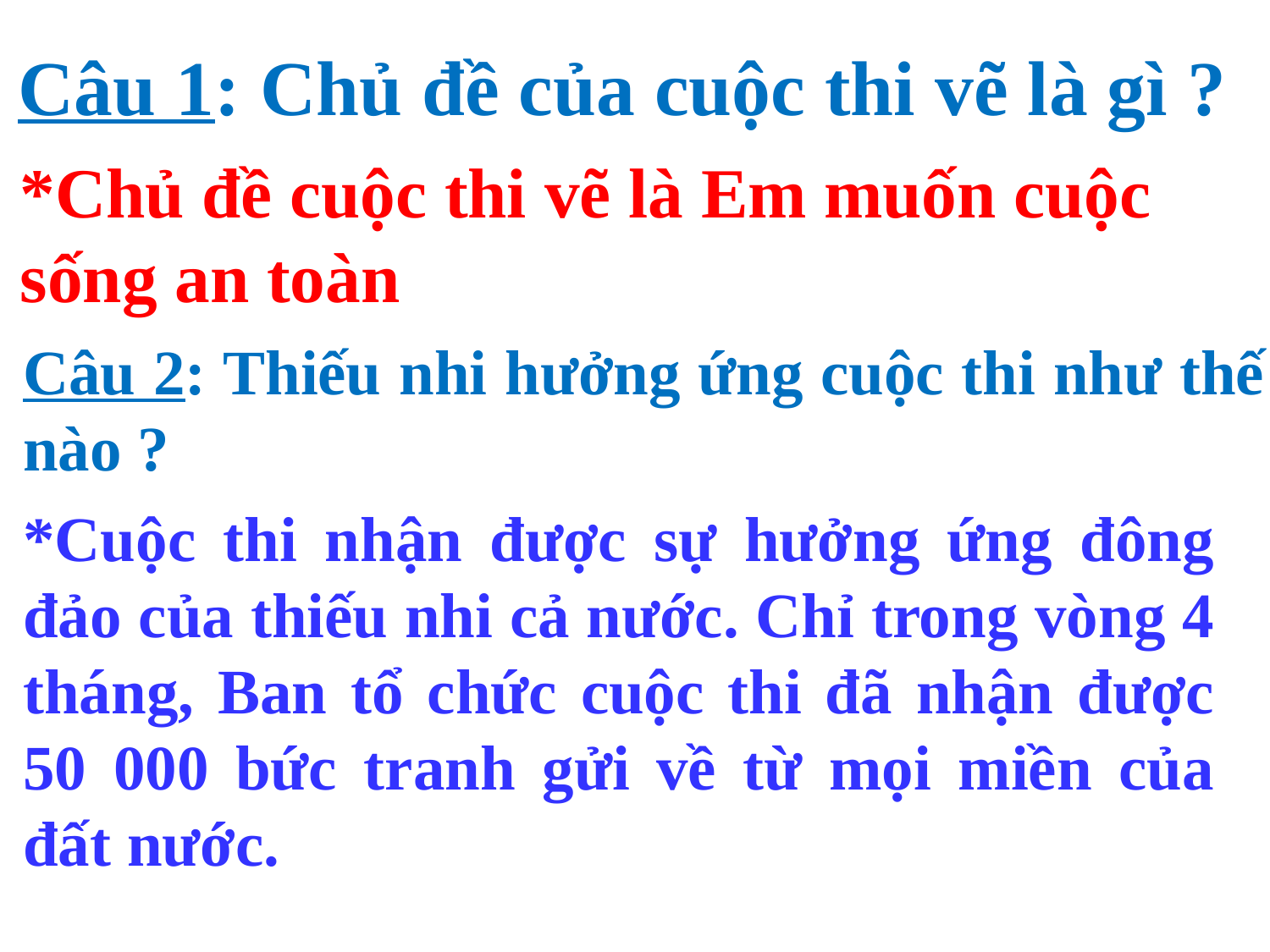

Câu 1: Chủ đề của cuộc thi vẽ là gì ?
*Chủ đề cuộc thi vẽ là Em muốn cuộc sống an toàn
Câu 2: Thiếu nhi hưởng ứng cuộc thi như thế nào ?
*Cuộc thi nhận được sự hưởng ứng đông đảo của thiếu nhi cả nước. Chỉ trong vòng 4 tháng, Ban tổ chức cuộc thi đã nhận được 50 000 bức tranh gửi về từ mọi miền của đất nước.